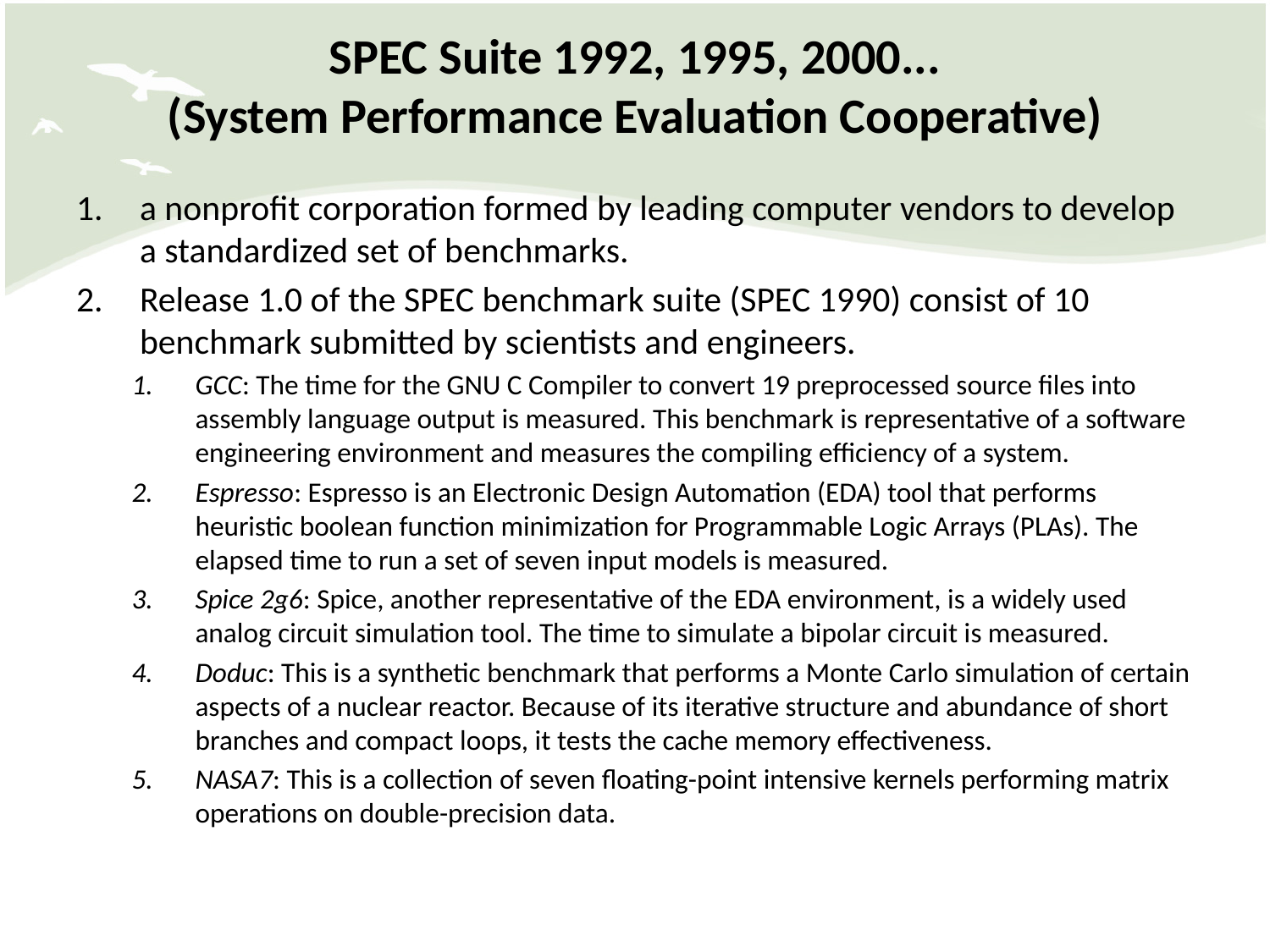

# SPEC Suite 1992, 1995, 2000... (System Performance Evaluation Cooperative)
a nonprofit corporation formed by leading computer vendors to develop a standardized set of benchmarks.
Release 1.0 of the SPEC benchmark suite (SPEC 1990) consist of 10 benchmark submitted by scientists and engineers.
GCC: The time for the GNU C Compiler to convert 19 preprocessed source files into assembly language output is measured. This benchmark is representative of a software engineering environment and measures the compiling efficiency of a system.
Espresso: Espresso is an Electronic Design Automation (EDA) tool that performs heuristic boolean function minimization for Programmable Logic Arrays (PLAs). The elapsed time to run a set of seven input models is measured.
Spice 2g6: Spice, another representative of the EDA environment, is a widely used analog circuit simulation tool. The time to simulate a bipolar circuit is measured.
Doduc: This is a synthetic benchmark that performs a Monte Carlo simulation of certain aspects of a nuclear reactor. Because of its iterative structure and abundance of short branches and compact loops, it tests the cache memory effectiveness.
NASA7: This is a collection of seven floating-point intensive kernels performing matrix operations on double-precision data.